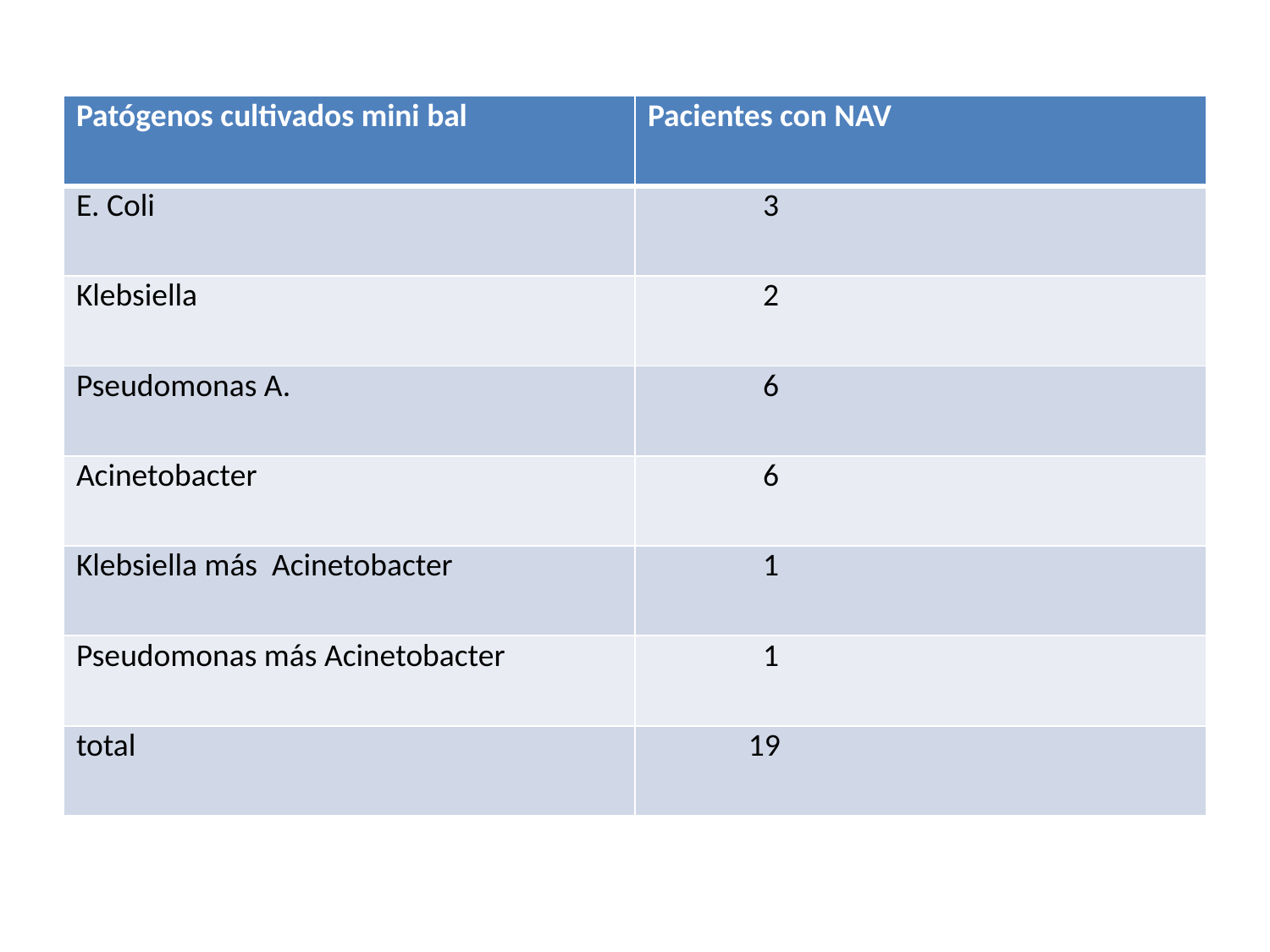

| Patógenos cultivados mini bal | Pacientes con NAV |
| --- | --- |
| E. Coli | 3 |
| Klebsiella | 2 |
| Pseudomonas A. | 6 |
| Acinetobacter | 6 |
| Klebsiella más Acinetobacter | 1 |
| Pseudomonas más Acinetobacter | 1 |
| total | 19 |